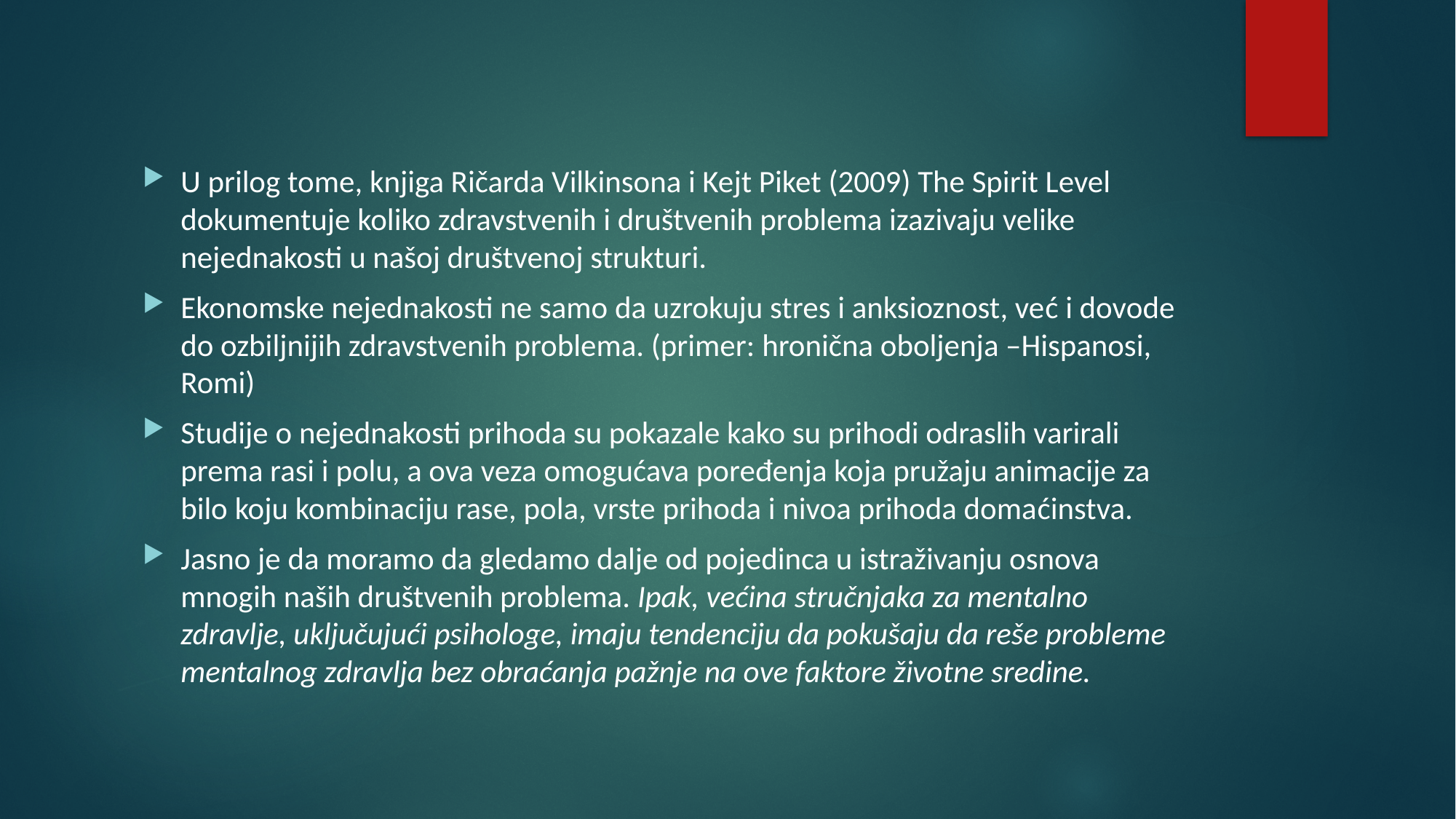

#
U prilog tome, knjiga Ričarda Vilkinsona i Kejt Piket (2009) The Spirit Level dokumentuje koliko zdravstvenih i društvenih problema izazivaju velike nejednakosti u našoj društvenoj strukturi.
Ekonomske nejednakosti ne samo da uzrokuju stres i anksioznost, već i dovode do ozbiljnijih zdravstvenih problema. (primer: hronična oboljenja –Hispanosi, Romi)
Studije o nejednakosti prihoda su pokazale kako su prihodi odraslih varirali prema rasi i polu, a ova veza omogućava poređenja koja pružaju animacije za bilo koju kombinaciju rase, pola, vrste prihoda i nivoa prihoda domaćinstva.
Jasno je da moramo da gledamo dalje od pojedinca u istraživanju osnova mnogih naših društvenih problema. Ipak, većina stručnjaka za mentalno zdravlje, uključujući psihologe, imaju tendenciju da pokušaju da reše probleme mentalnog zdravlja bez obraćanja pažnje na ove faktore životne sredine.